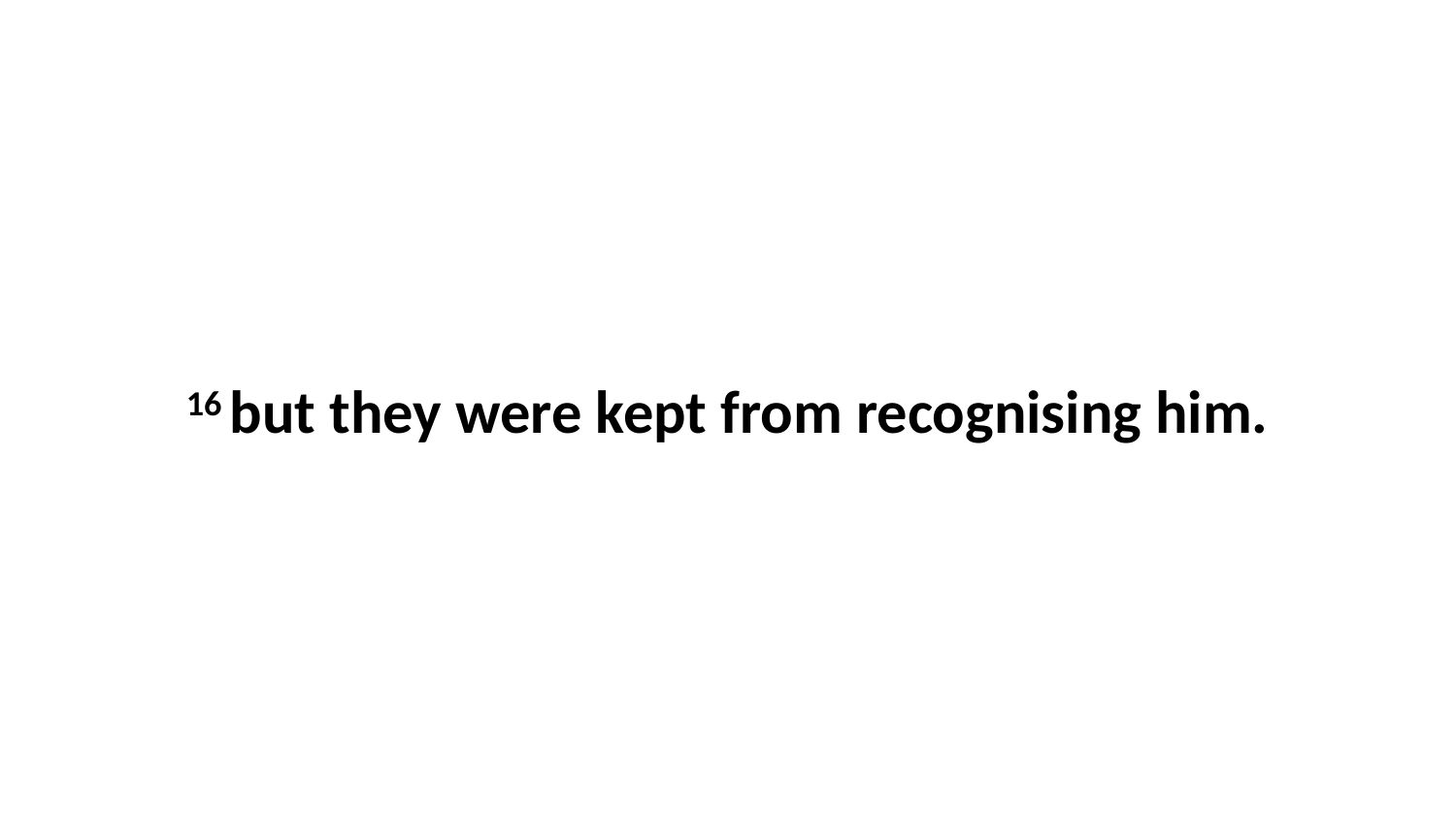

16 but they were kept from recognising him.